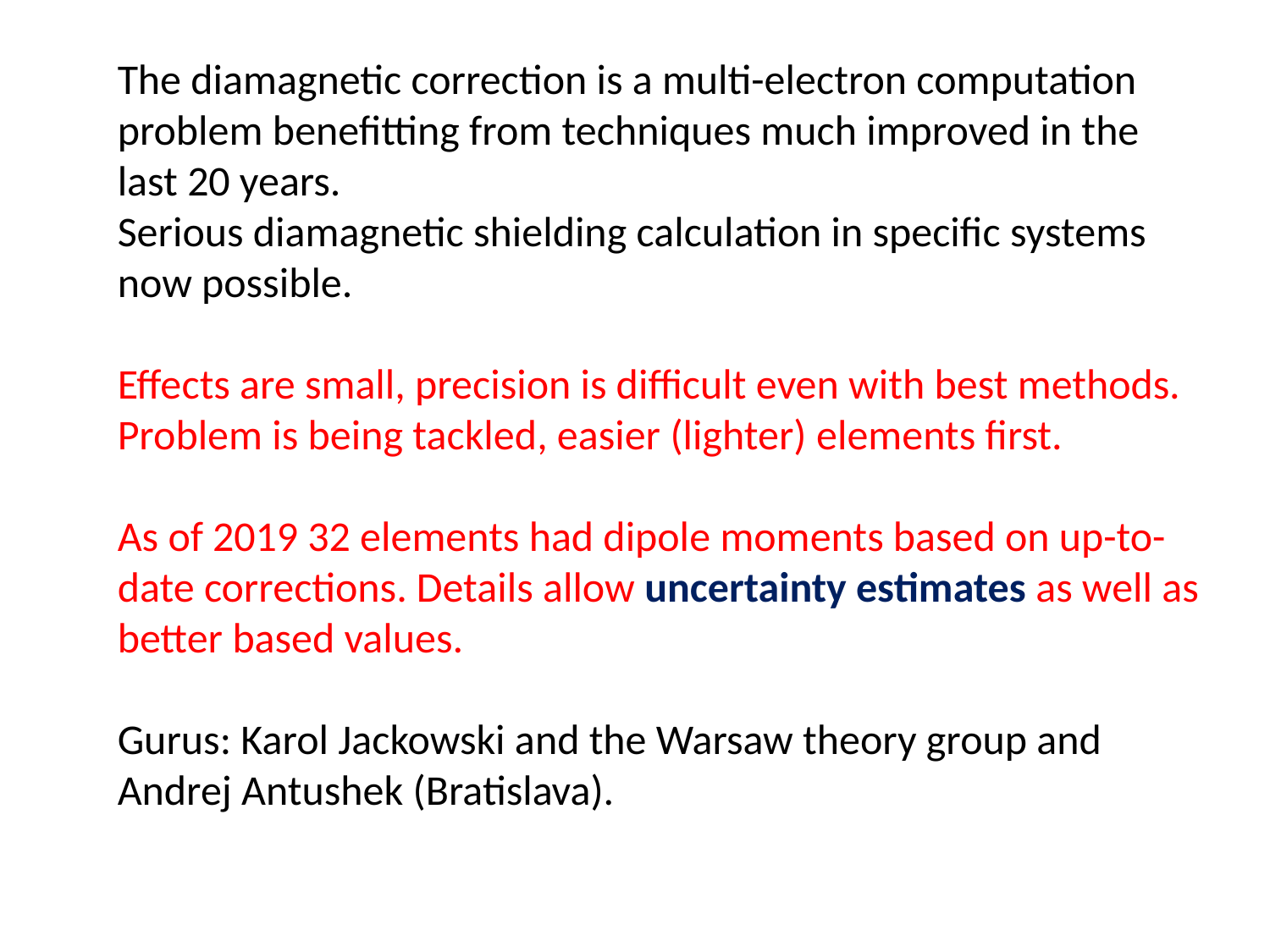

The diamagnetic correction is a multi-electron computation problem benefitting from techniques much improved in the last 20 years.
Serious diamagnetic shielding calculation in specific systems now possible.

Effects are small, precision is difficult even with best methods. Problem is being tackled, easier (lighter) elements first.

As of 2019 32 elements had dipole moments based on up-to-date corrections. Details allow uncertainty estimates as well as better based values.

Gurus: Karol Jackowski and the Warsaw theory group and Andrej Antushek (Bratislava).